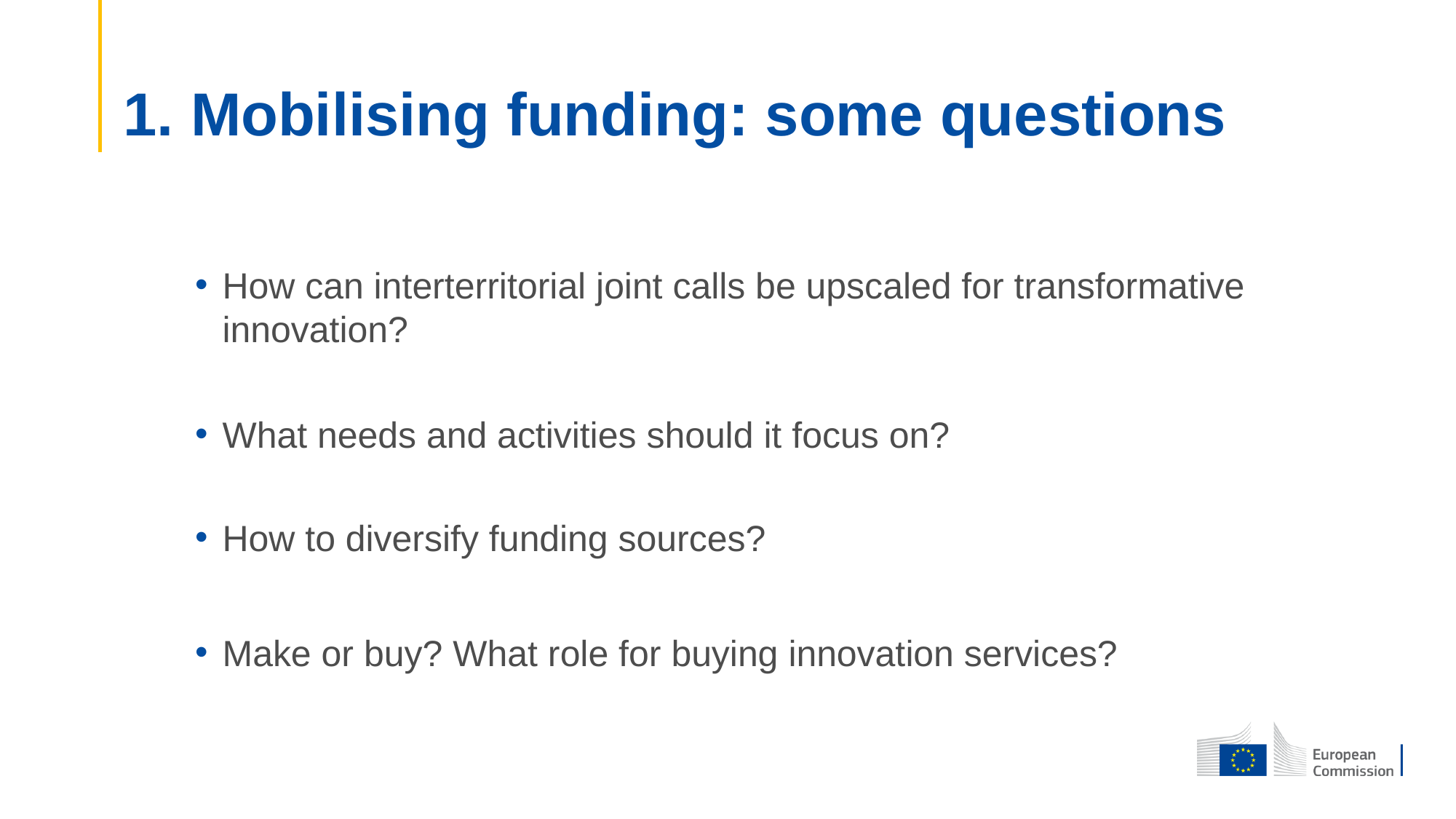

# 1. Mobilising funding: some questions
How can interterritorial joint calls be upscaled for transformative innovation?

What needs and activities should it focus on?

How to diversify funding sources?

Make or buy? What role for buying innovation services?